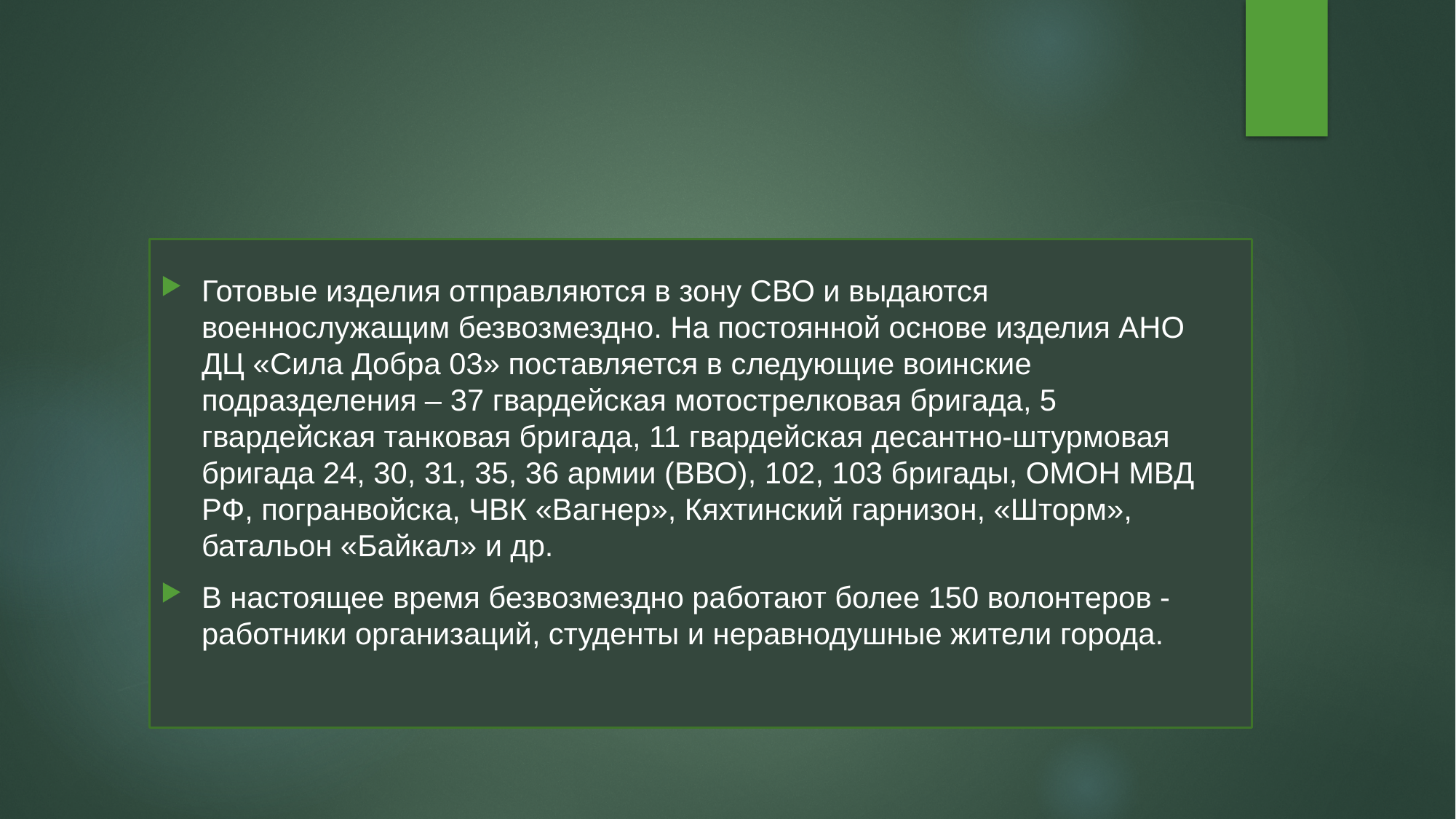

Готовые изделия отправляются в зону СВО и выдаются военнослужащим безвозмездно. На постоянной основе изделия АНО ДЦ «Сила Добра 03» поставляется в следующие воинские подразделения – 37 гвардейская мотострелковая бригада, 5 гвардейская танковая бригада, 11 гвардейская десантно-штурмовая бригада 24, 30, 31, 35, 36 армии (ВВО), 102, 103 бригады, ОМОН МВД РФ, погранвойска, ЧВК «Вагнер», Кяхтинский гарнизон, «Шторм», батальон «Байкал» и др.
В настоящее время безвозмездно работают более 150 волонтеров - работники организаций, студенты и неравнодушные жители города.